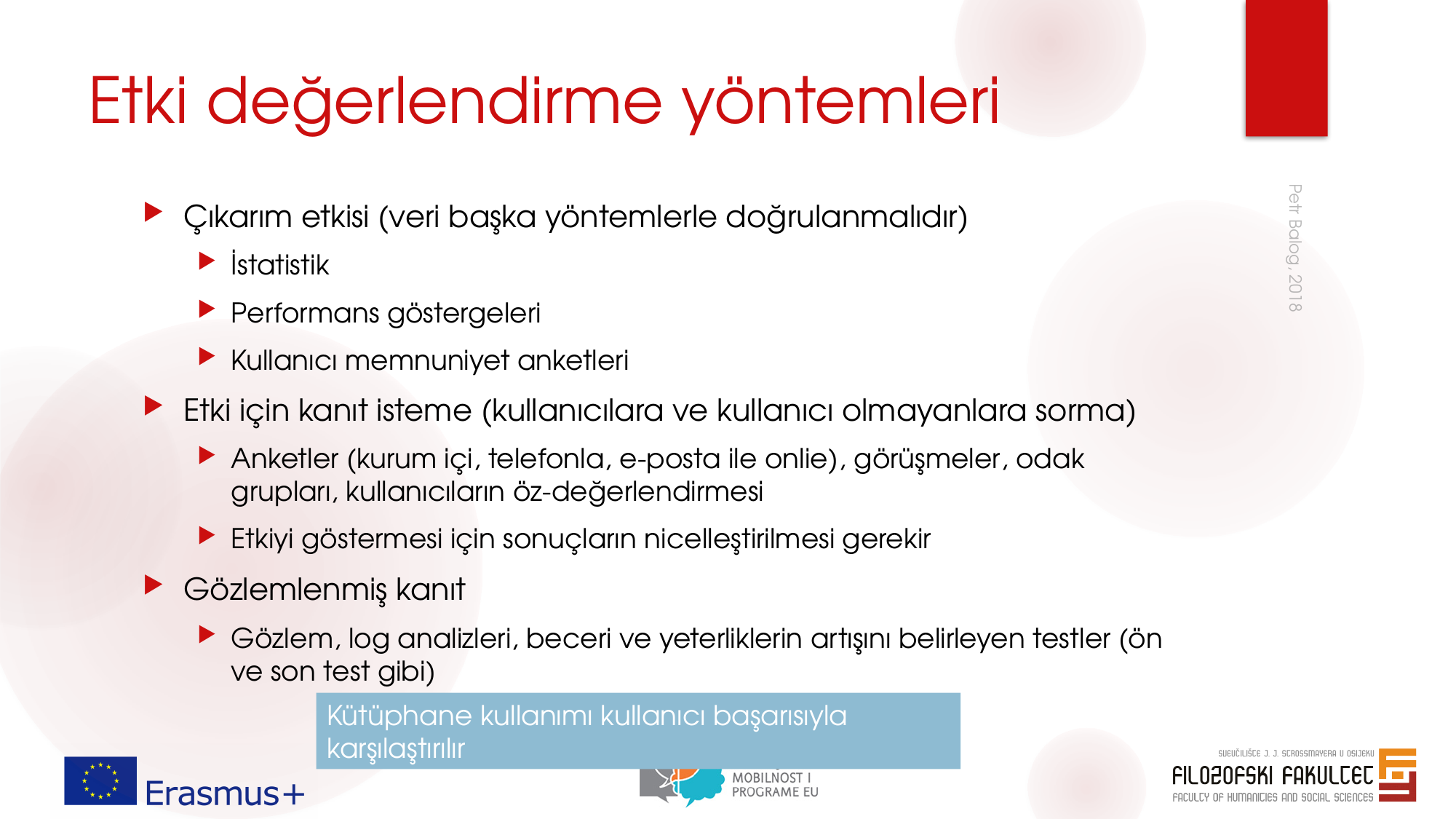

# Etki değerlendirme yöntemleri
Çıkarım etkisi (veri başka yöntemlerle doğrulanmalıdır)
İstatistik
Performans göstergeleri
Kullanıcı memnuniyet anketleri
Etki için kanıt isteme (kullanıcılara ve kullanıcı olmayanlara sorma)
Anketler (kurum içi, telefonla, e-posta ile onlie), görüşmeler, odak grupları, kullanıcıların öz-değerlendirmesi
Etkiyi göstermesi için sonuçların nicelleştirilmesi gerekir
Gözlemlenmiş kanıt
Gözlem, log analizleri, beceri ve yeterliklerin artışını belirleyen testler (ön ve son test gibi)
Petr Balog, 2018
Kütüphane kullanımı kullanıcı başarısıyla karşılaştırılır